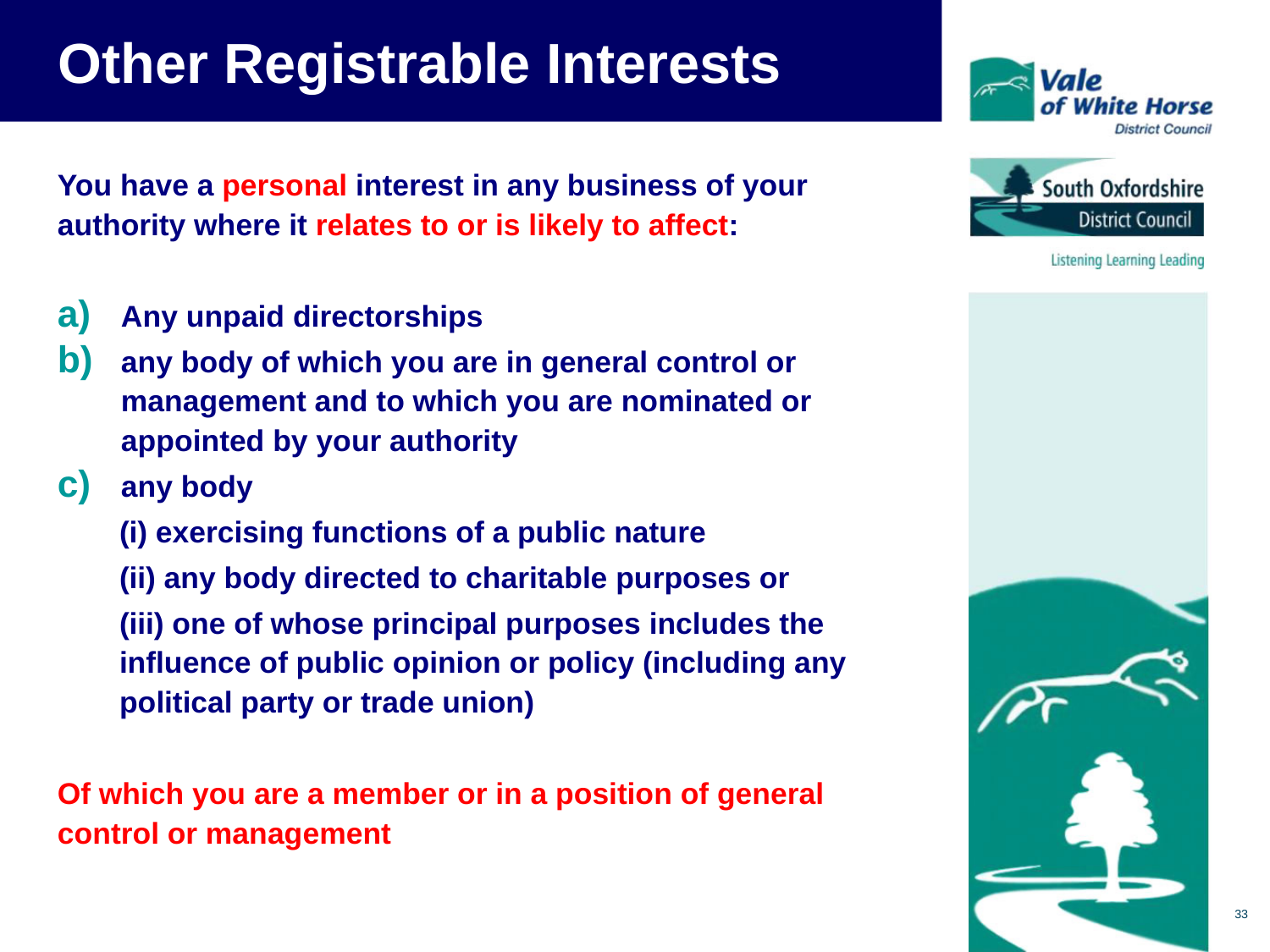

# Other Registrable Interests
You have a personal interest in any business of your authority where it relates to or is likely to affect:

Any unpaid directorships
any body of which you are in general control or management and to which you are nominated or appointed by your authority
any body
(i) exercising functions of a public nature
(ii) any body directed to charitable purposes or
(iii) one of whose principal purposes includes the influence of public opinion or policy (including any political party or trade union)

Of which you are a member or in a position of general control or management

33